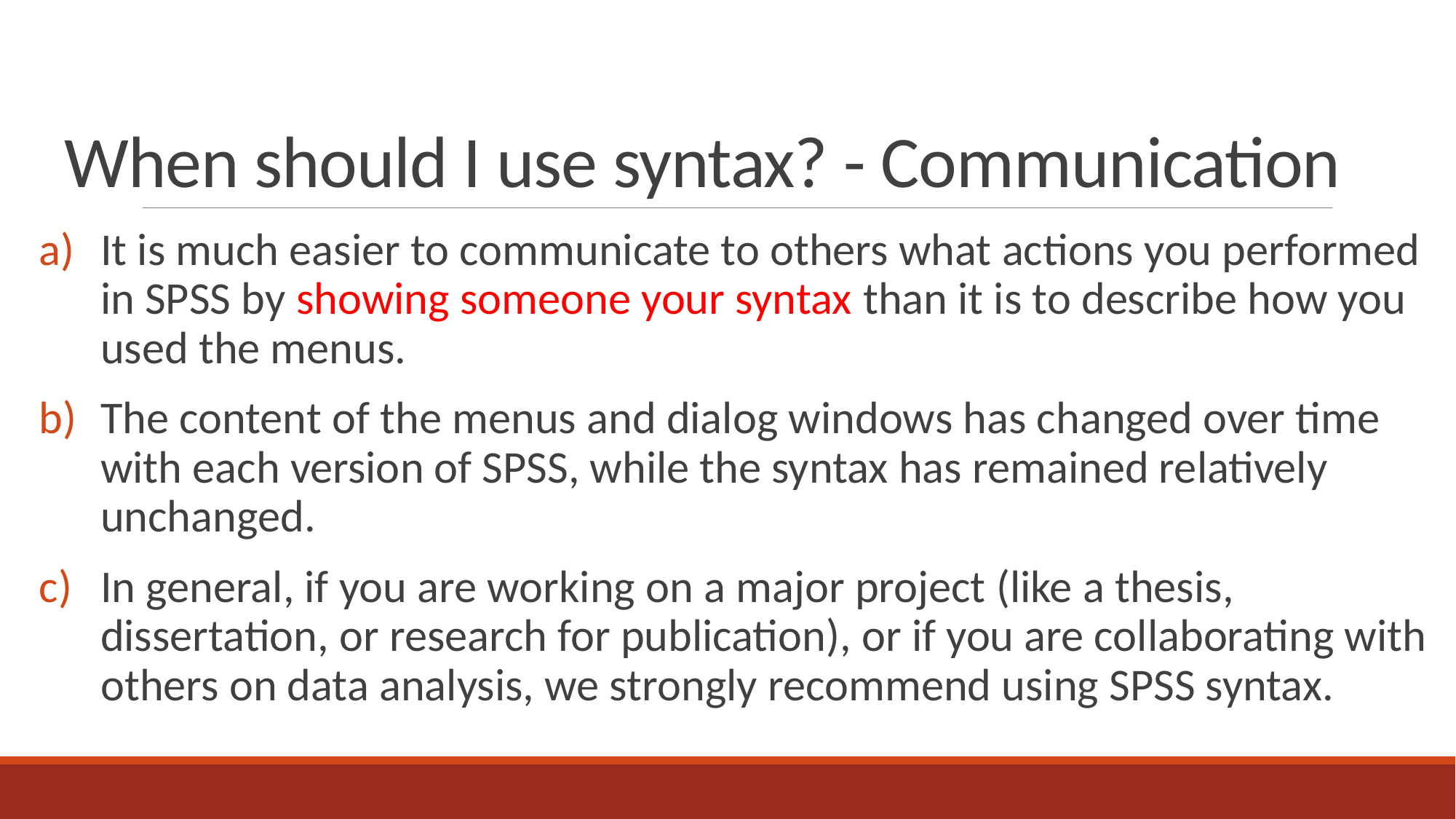

# When should I use syntax? - Communication
It is much easier to communicate to others what actions you performed in SPSS by showing someone your syntax than it is to describe how you used the menus.
The content of the menus and dialog windows has changed over time with each version of SPSS, while the syntax has remained relatively unchanged.
In general, if you are working on a major project (like a thesis, dissertation, or research for publication), or if you are collaborating with others on data analysis, we strongly recommend using SPSS syntax.